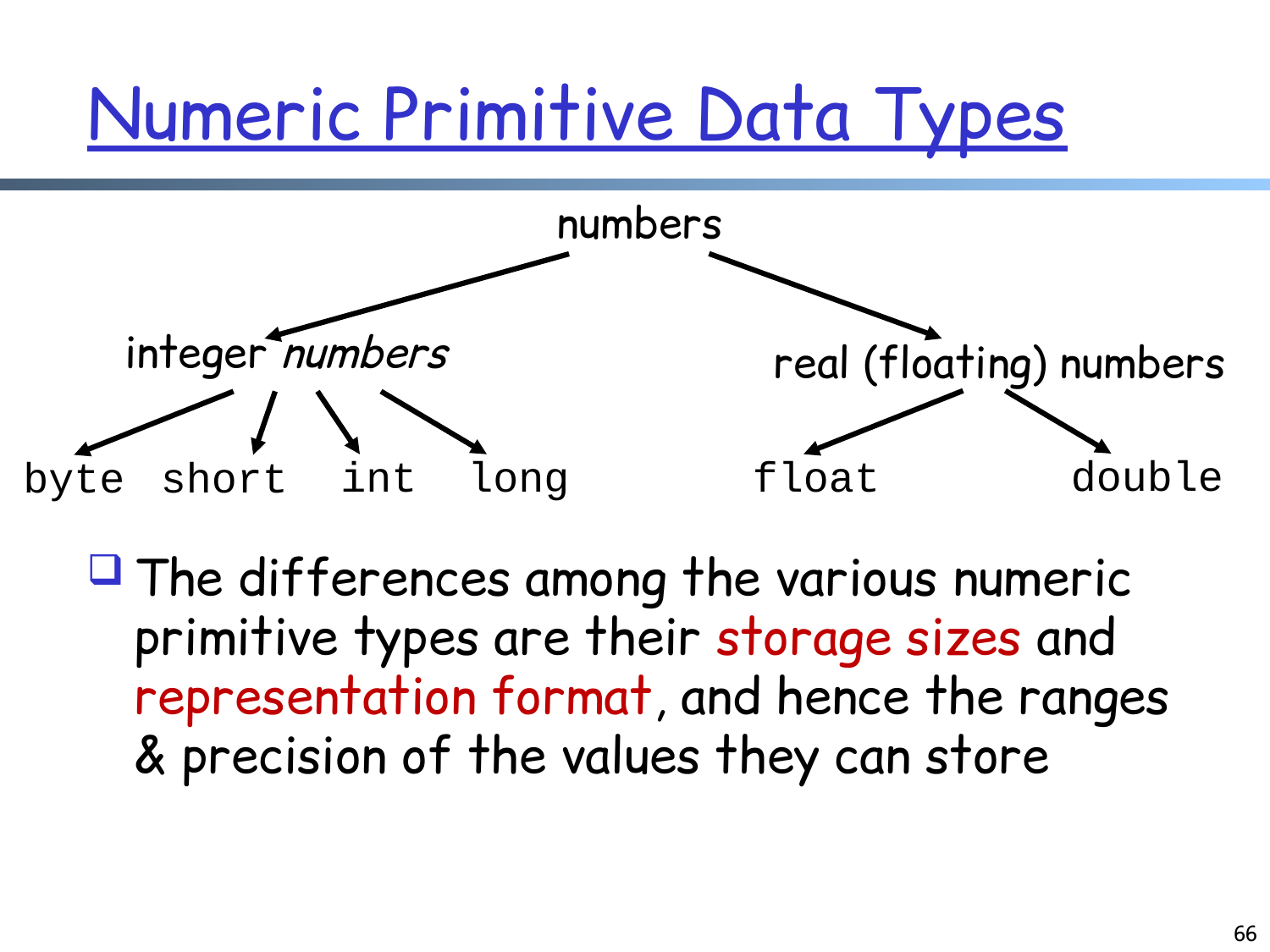

# Numeric Primitive Data Types
numbers

integer numbers
real (floating) numbers

float

double

byte

short

int

long
The differences among the various numeric primitive types are their storage sizes and representation format, and hence the ranges
& precision of the values they can store
66